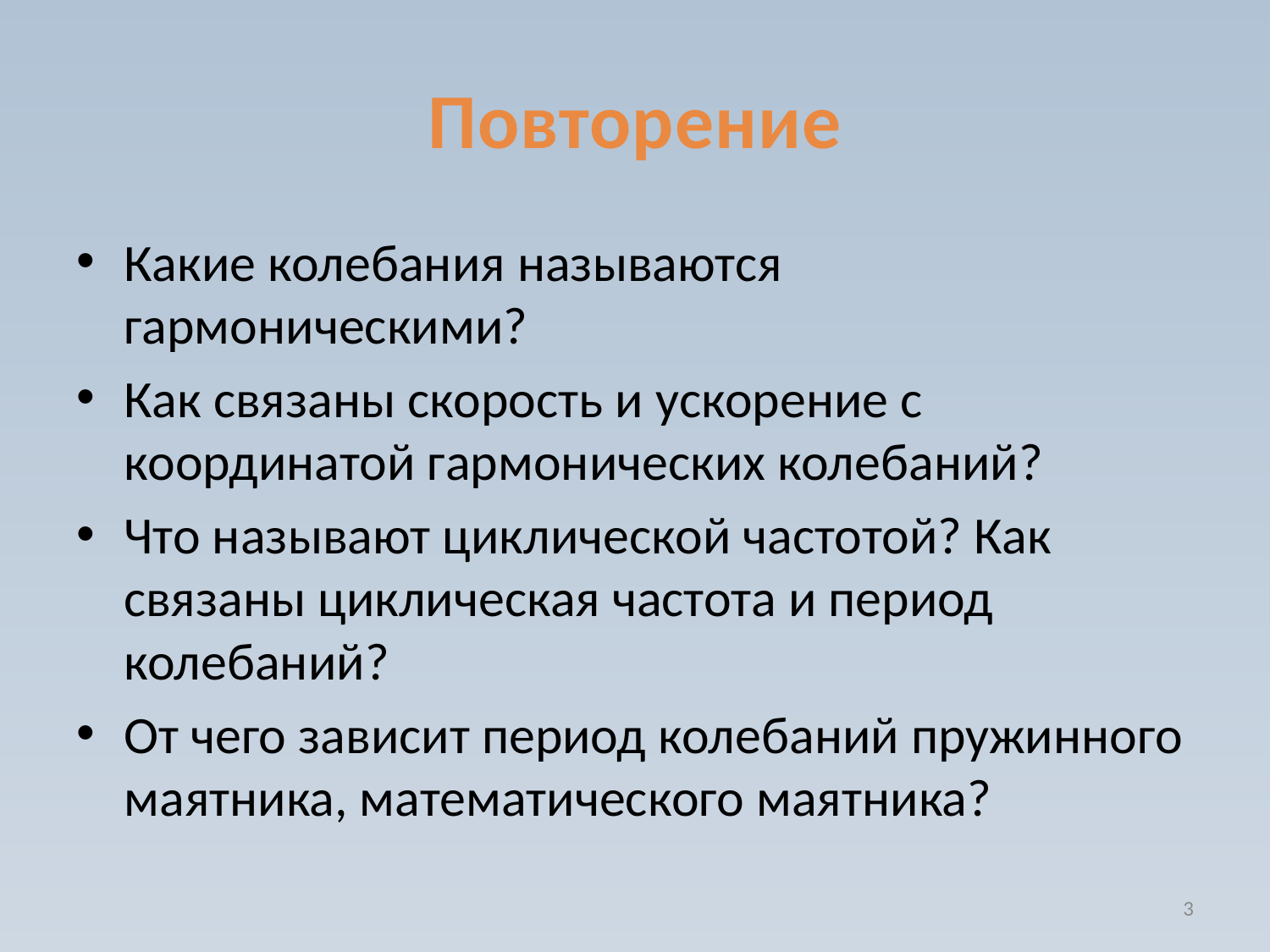

# Повторение
Какие колебания называются гармоническими?
Как связаны скорость и ускорение с координатой гармонических колебаний?
Что называют циклической частотой? Как связаны циклическая частота и период колебаний?
От чего зависит период колебаний пружинного маятника, математического маятника?

3